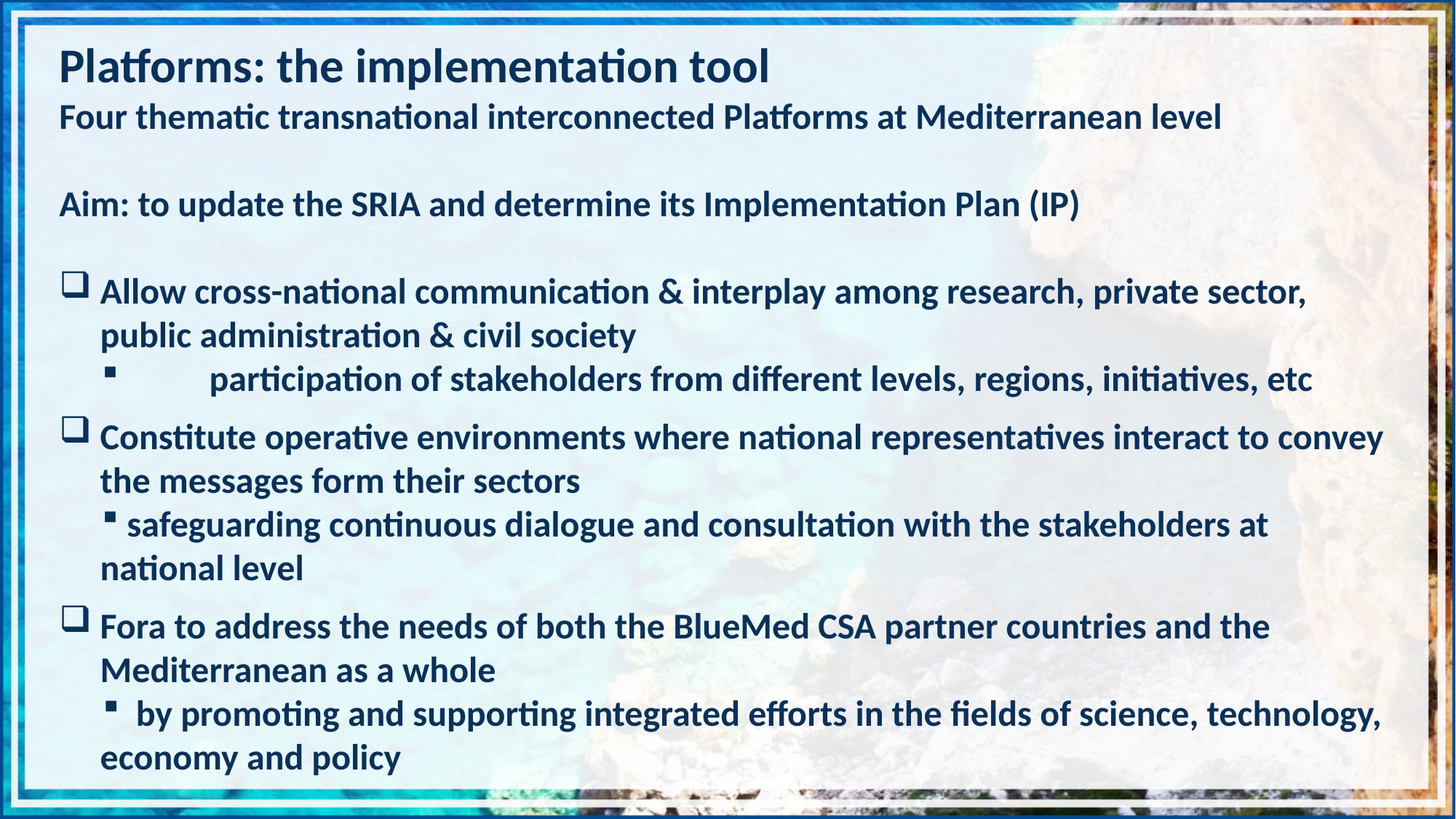

Platforms: the implementation tool
Four thematic transnational interconnected Platforms at Mediterranean level

Aim: to update the SRIA and determine its Implementation Plan (IP)

Allow cross-national communication & interplay among research, private sector, public administration & civil society
	participation of stakeholders from different levels, regions, initiatives, etc

Constitute operative environments where national representatives interact to convey the messages form their sectors
 safeguarding continuous dialogue and consultation with the stakeholders at national level

Fora to address the needs of both the BlueMed CSA partner countries and the Mediterranean as a whole
  by promoting and supporting integrated efforts in the fields of science, technology, economy and policy